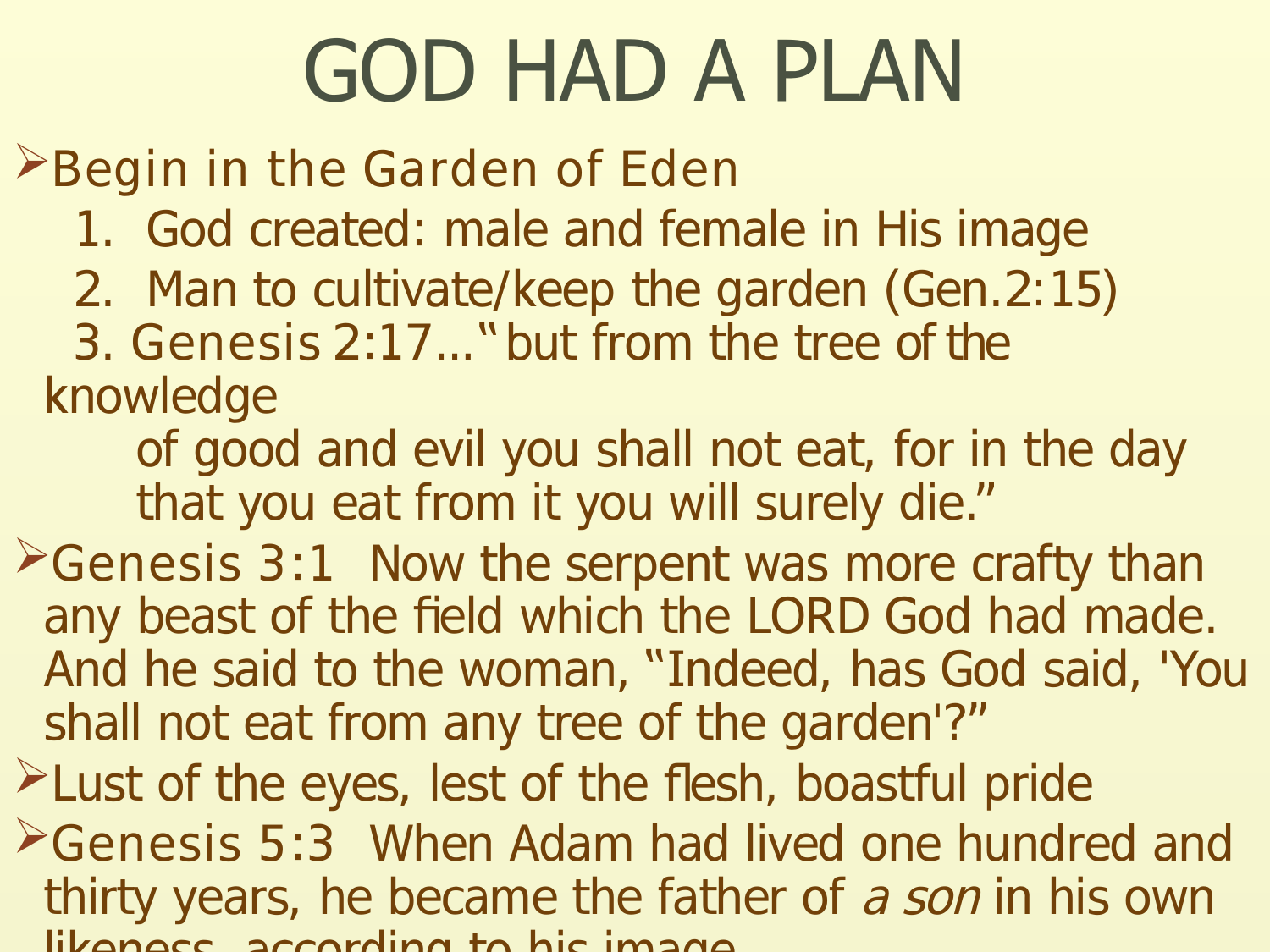

# GOD HAD A PLAN
Begin in the Garden of Eden
    1.  God created: male and female in His image
    2.  Man to cultivate/keep the garden (Gen.2:15)
    3. Genesis 2:17…“but from the tree of the knowledge
        of good and evil you shall not eat, for in the day
        that you eat from it you will surely die.”
Genesis 3:1  Now the serpent was more crafty than any beast of the field which the LORD God had made. And he said to the woman, “Indeed, has God said, 'You shall not eat from any tree of the garden'?”
Lust of the eyes, lest of the flesh, boastful pride
Genesis 5:3  When Adam had lived one hundred and thirty years, he became the father of a son in his own likeness, according to his image…